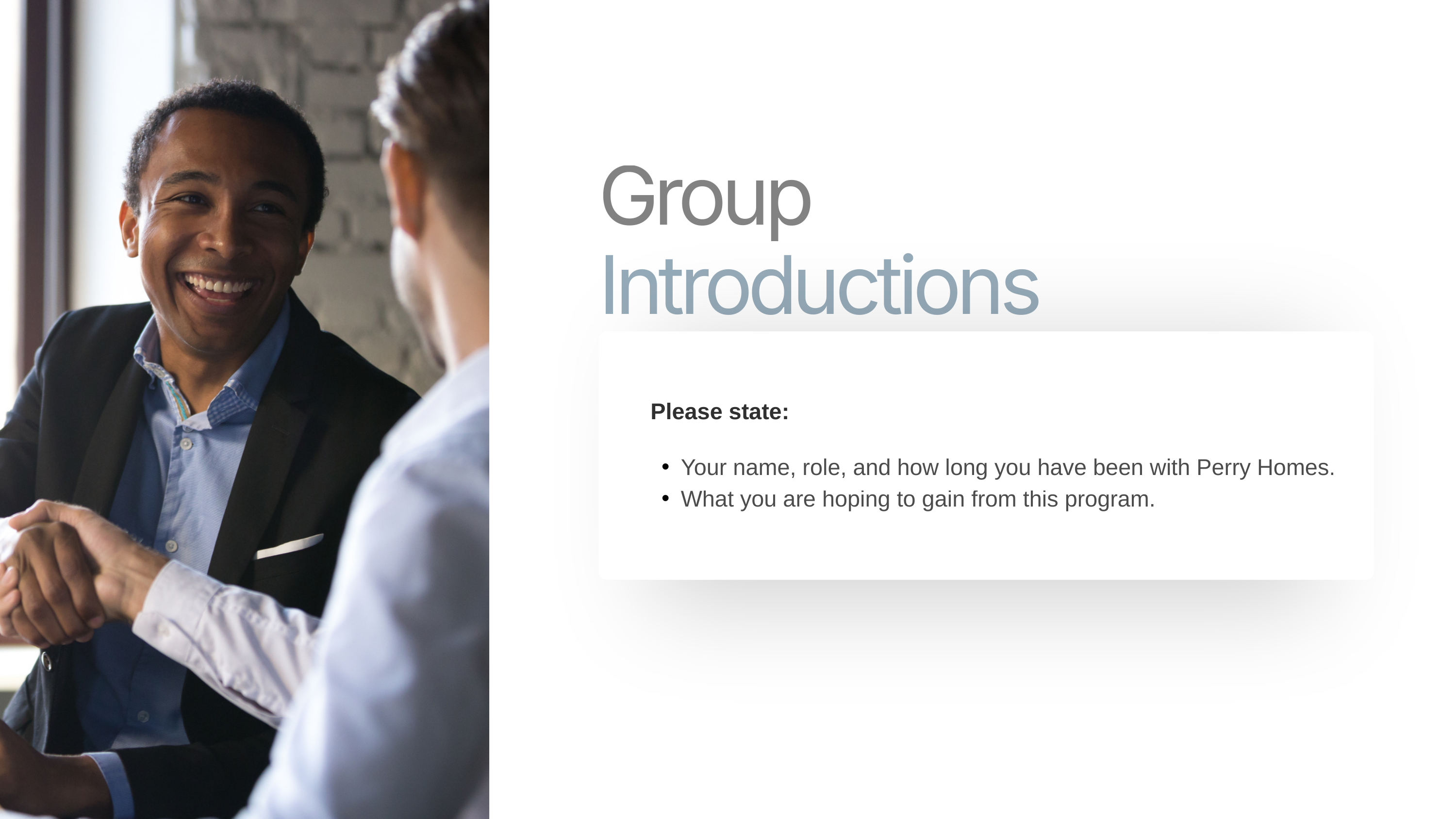

Group Introductions

Please state:
Your name, role, and how long you have been with Perry Homes.
What you are hoping to gain from this program.